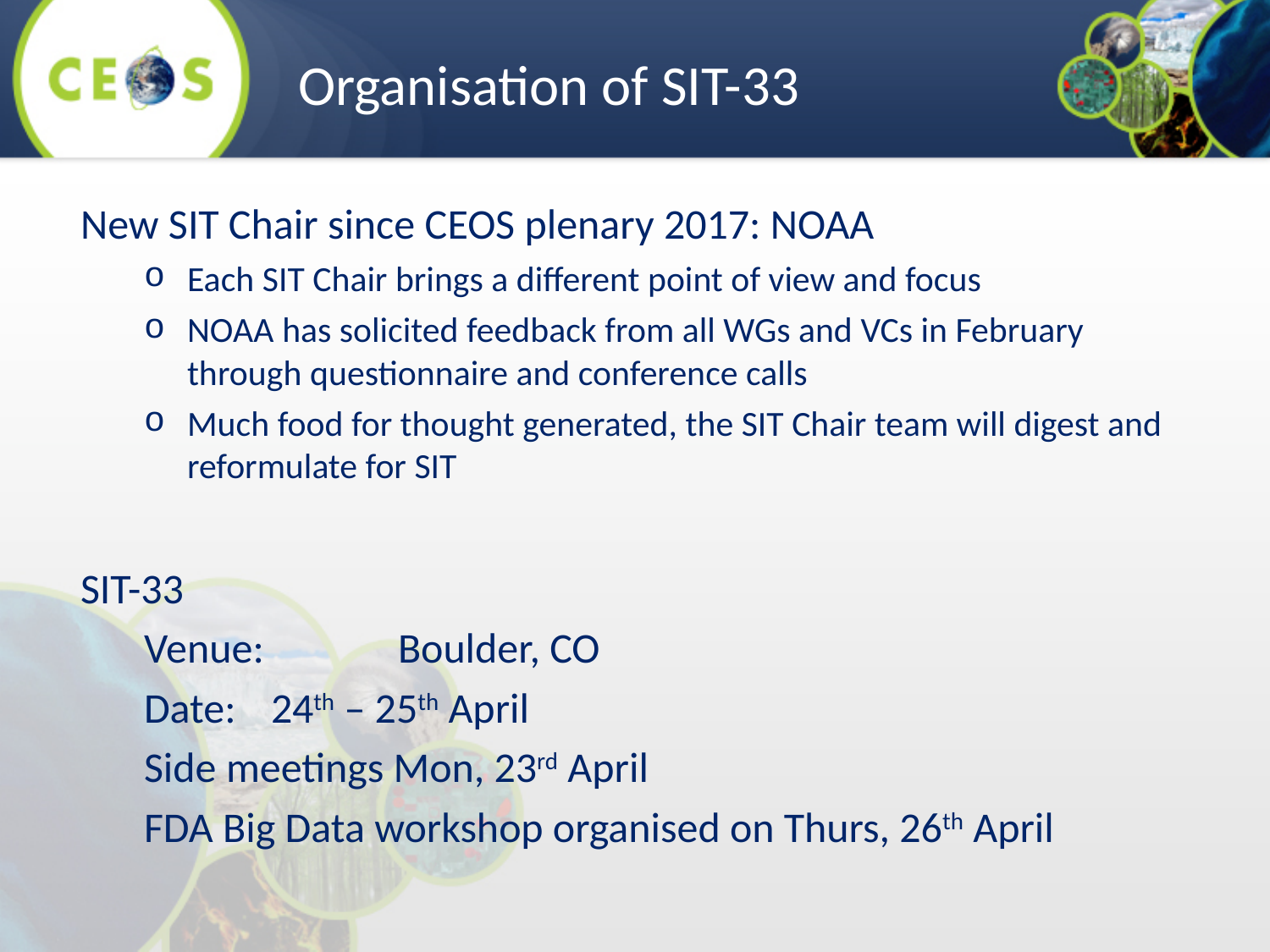

Organisation of SIT-33
New SIT Chair since CEOS plenary 2017: NOAA
Each SIT Chair brings a different point of view and focus
NOAA has solicited feedback from all WGs and VCs in February through questionnaire and conference calls
Much food for thought generated, the SIT Chair team will digest and reformulate for SIT

SIT-33
Venue: 	Boulder, CO
Date: 	24th – 25th April
Side meetings Mon, 23rd April
FDA Big Data workshop organised on Thurs, 26th April